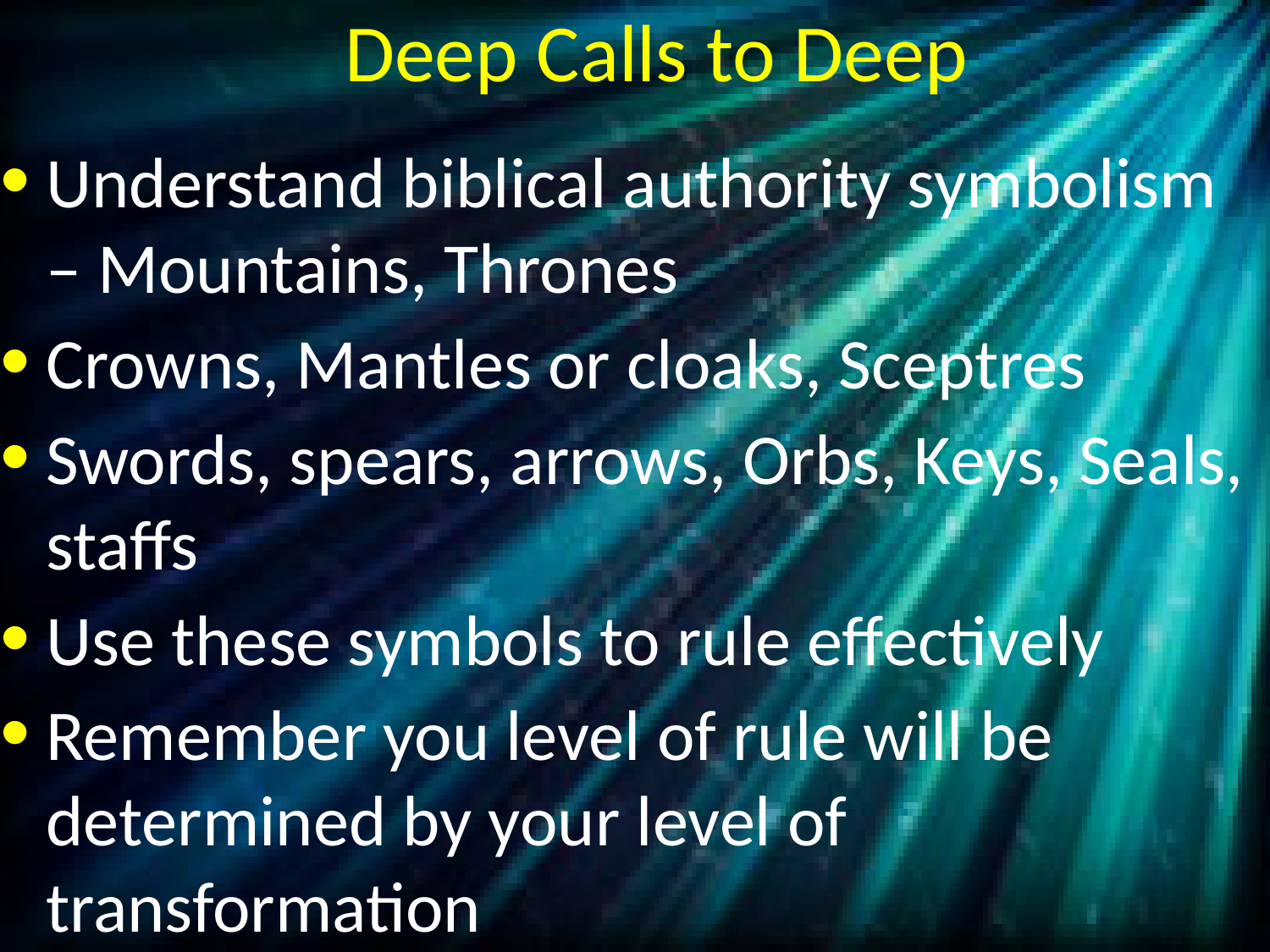

# Deep Calls to Deep
Understand biblical authority symbolism – Mountains, Thrones
Crowns, Mantles or cloaks, Sceptres
Swords, spears, arrows, Orbs, Keys, Seals, staffs
Use these symbols to rule effectively
Remember you level of rule will be determined by your level of transformation